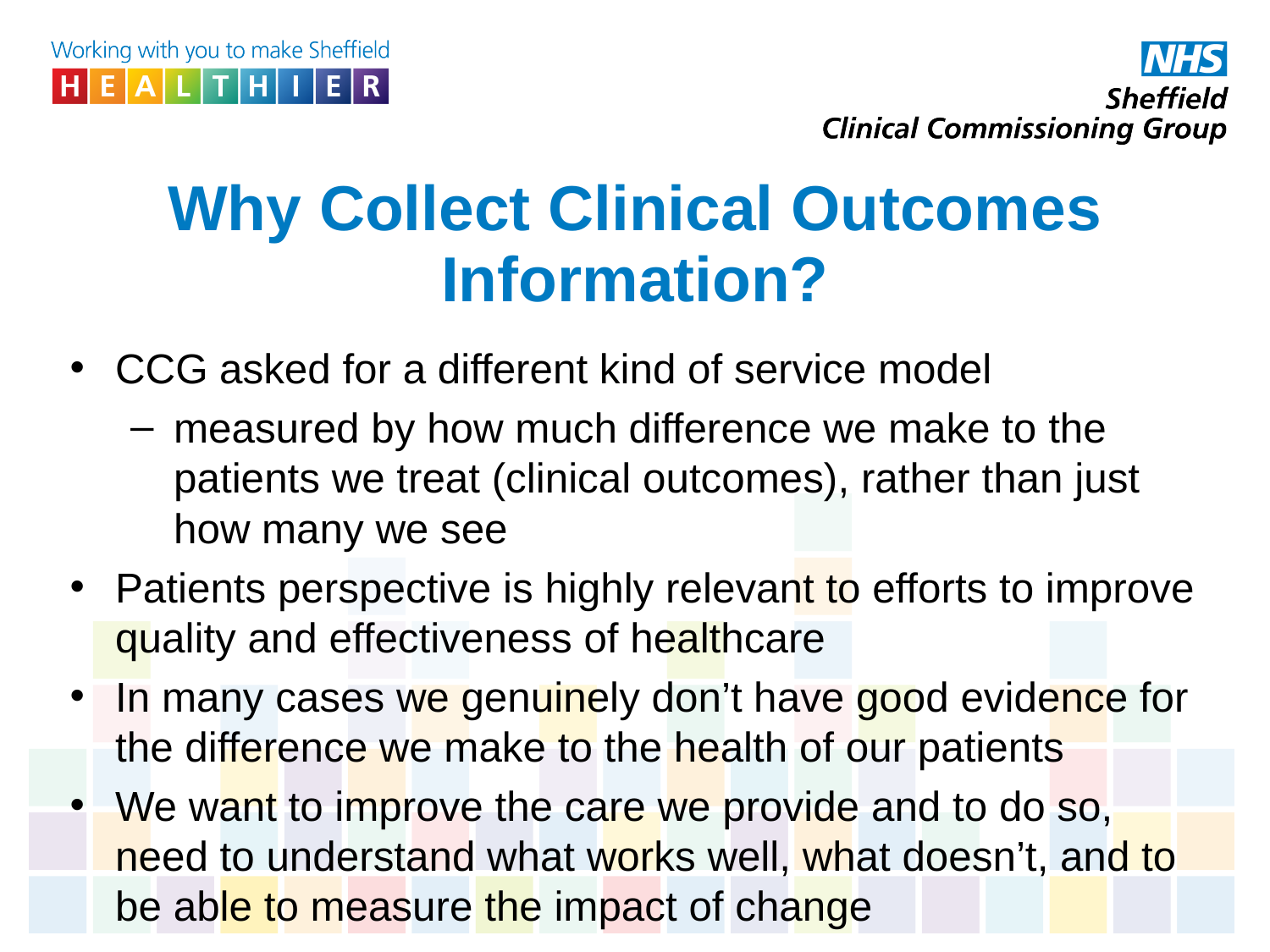

# Why Collect Clinical Outcomes Information?
CCG asked for a different kind of service model
measured by how much difference we make to the patients we treat (clinical outcomes), rather than just how many we see
Patients perspective is highly relevant to efforts to improve quality and effectiveness of healthcare
In many cases we genuinely don’t have good evidence for the difference we make to the health of our patients
We want to improve the care we provide and to do so, need to understand what works well, what doesn’t, and to be able to measure the impact of change